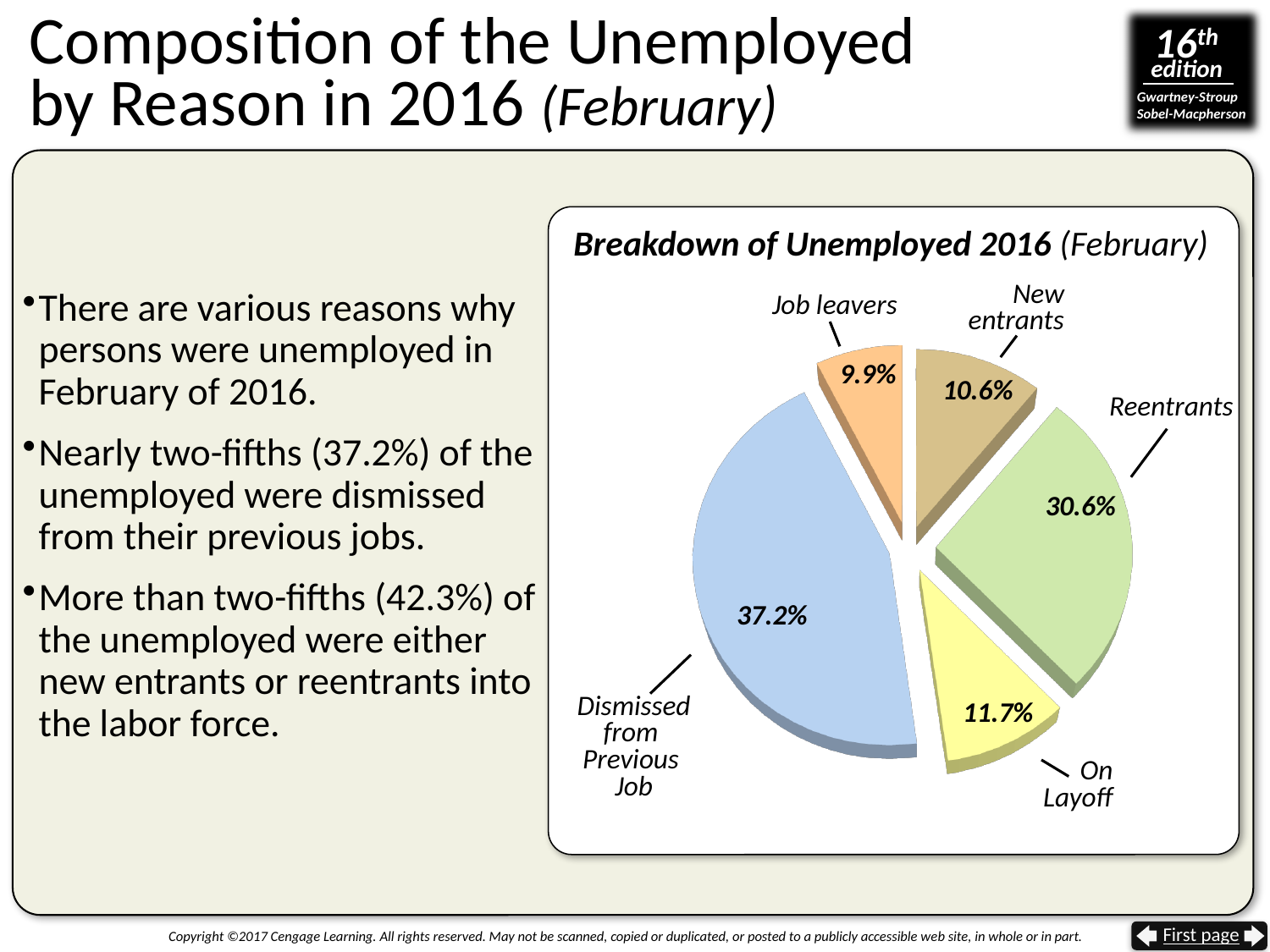

# Composition of the Unemployed by Reason in 2016 (February)

Breakdown of Unemployed 2016 (February)

[unsupported chart]

There are various reasons why persons were unemployed in February of 2016.
Nearly two-fifths (37.2%) of the unemployed were dismissed from their previous jobs.
More than two-fifths (42.3%) of  the unemployed were either new entrants or reentrants into the labor force.
New entrants
Job leavers
9.9%
10.6%
Reentrants
30.6%
37.2%
Dismissed
from
Previous
Job
11.7%
On Layoff